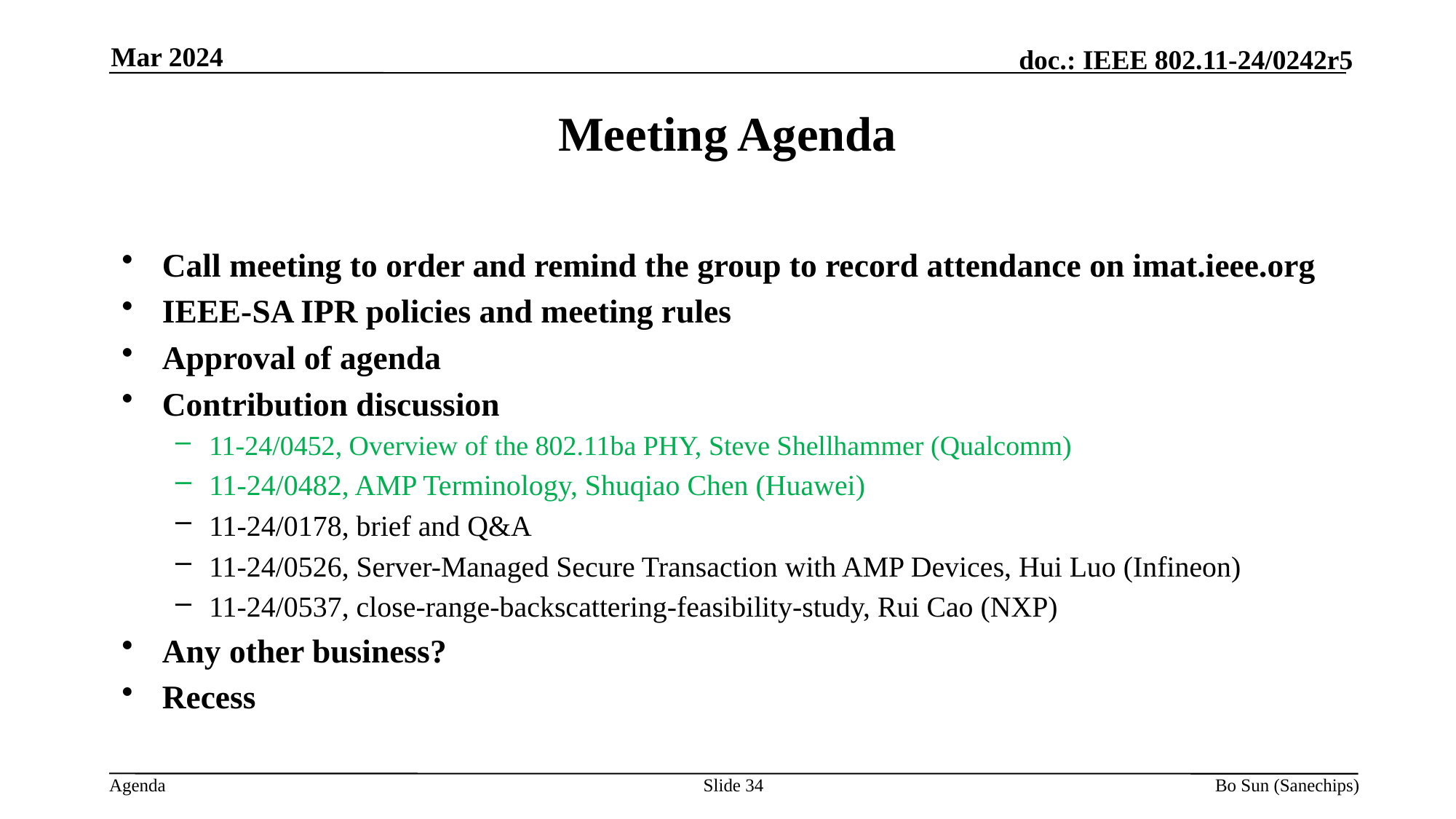

Mar 2024
Meeting Agenda
Call meeting to order and remind the group to record attendance on imat.ieee.org
IEEE-SA IPR policies and meeting rules
Approval of agenda
Contribution discussion
11-24/0452, Overview of the 802.11ba PHY, Steve Shellhammer (Qualcomm)
11-24/0482, AMP Terminology, Shuqiao Chen (Huawei)
11-24/0178, brief and Q&A
11-24/0526, Server-Managed Secure Transaction with AMP Devices, Hui Luo (Infineon)
11-24/0537, close-range-backscattering-feasibility-study, Rui Cao (NXP)
Any other business?
Recess
Slide 34
Bo Sun (Sanechips)